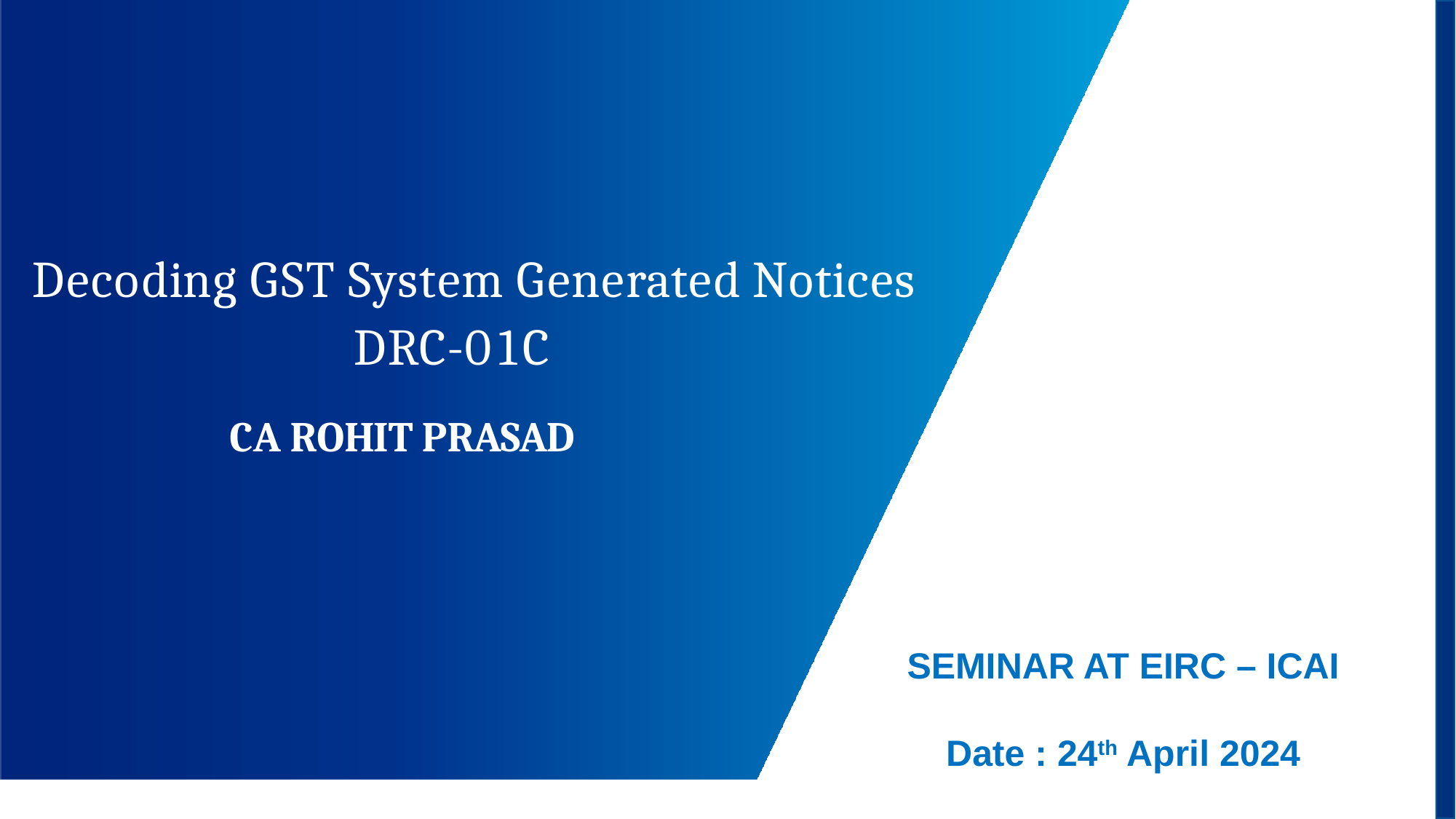

# Decoding GST System Generated Notices DRC-01C
CA ROHIT PRASAD
SEMINAR AT EIRC – ICAI

Date : 24th April 2024